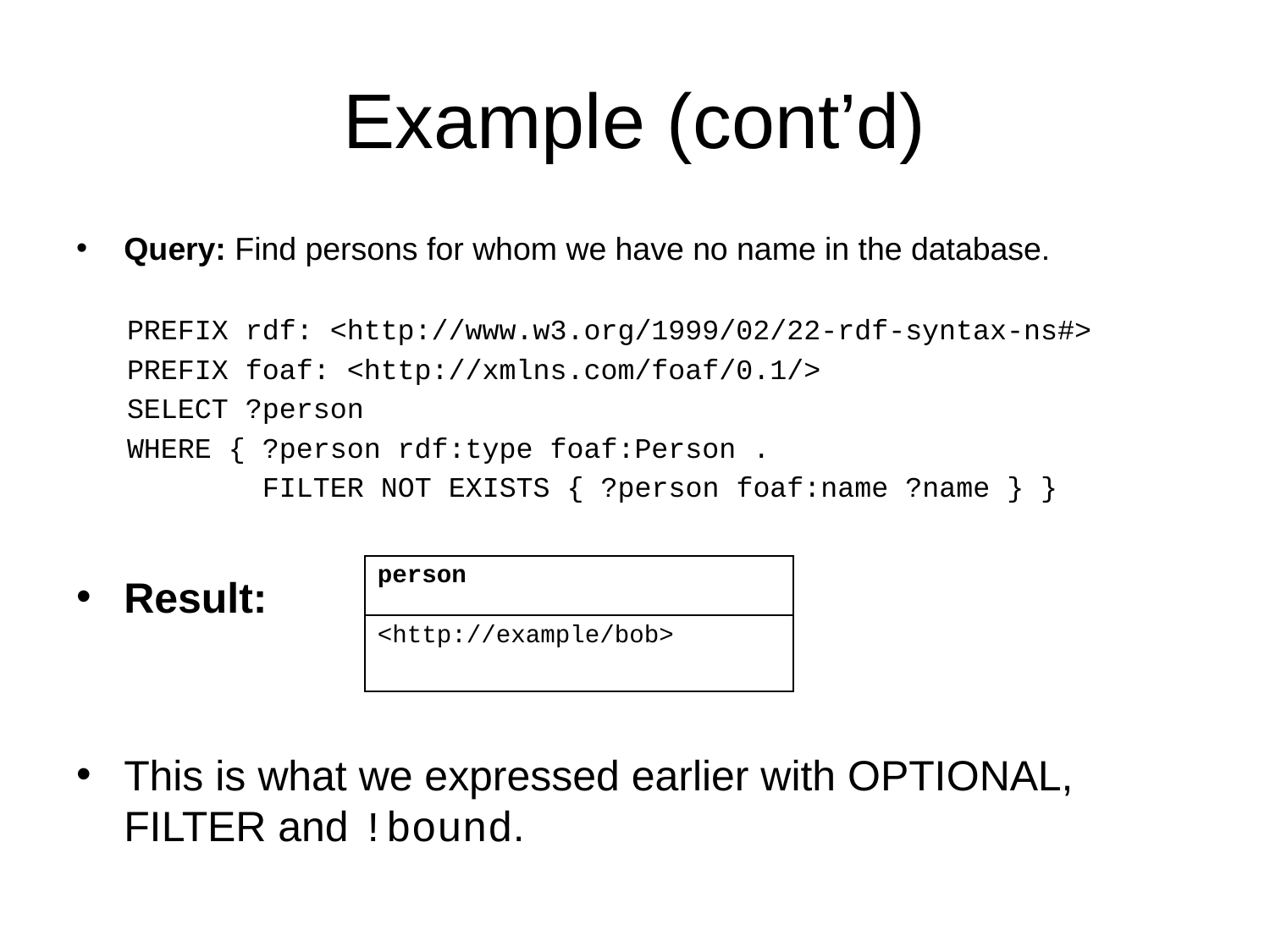

# Example (cont’d)
Query: Find persons for whom we have no name in the database.

   PREFIX rdf: <http://www.w3.org/1999/02/22-rdf-syntax-ns#>
   PREFIX foaf: <http://xmlns.com/foaf/0.1/>
   SELECT ?person
   WHERE { ?person rdf:type foaf:Person .
           FILTER NOT EXISTS { ?person foaf:name ?name } }

Result:

This is what we expressed earlier with OPTIONAL, FILTER and !bound.
| person |
| --- |
| <http://example/bob> |